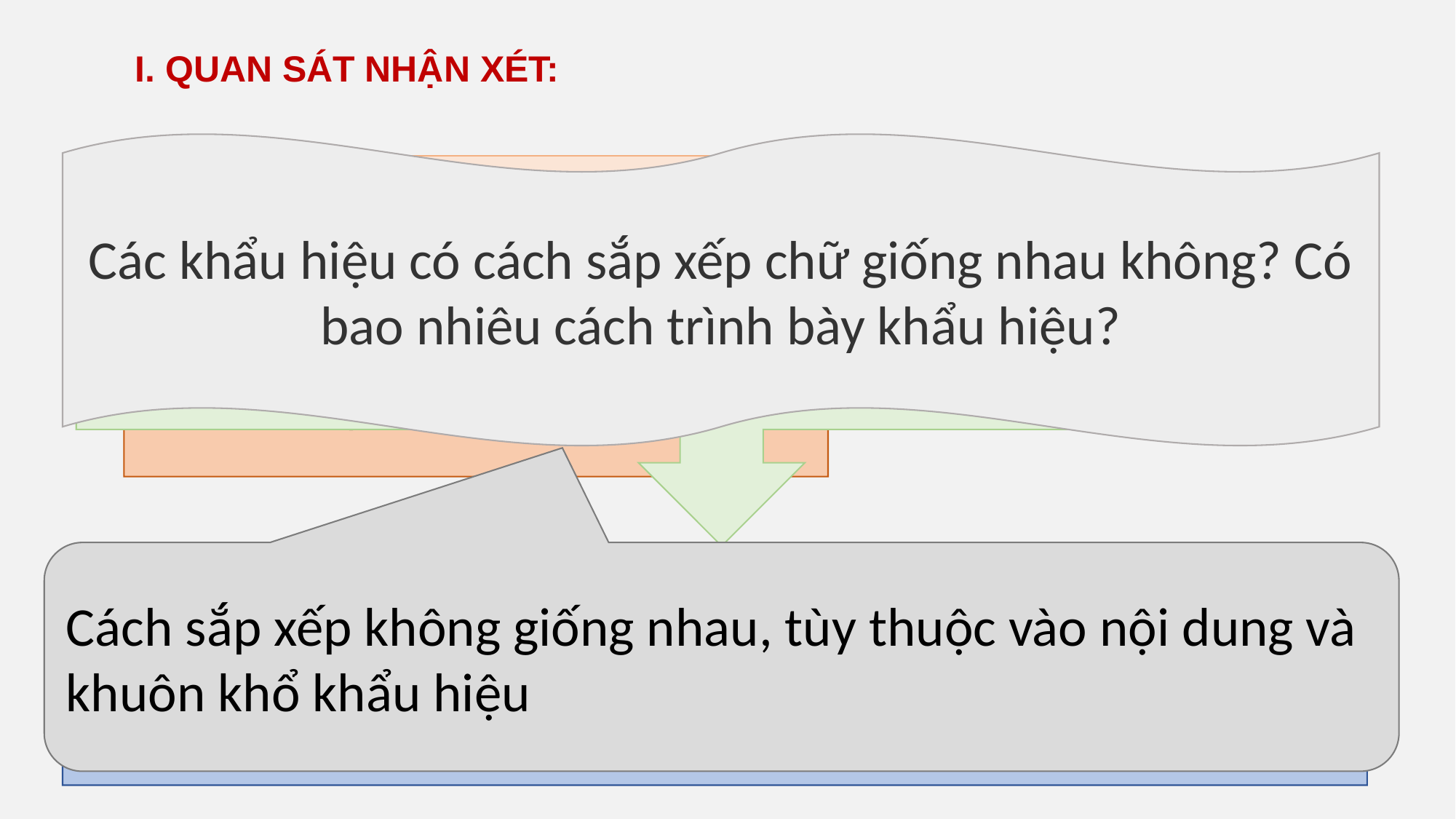

I. QUAN SÁT NHẬN XÉT:
Các khẩu hiệu có cách sắp xếp chữ giống nhau không? Có bao nhiêu cách trình bày khẩu hiệu?
Chất liệu thường dùng?

Khẩu hiểu thường có màu sắc gì? Kiểu chữ thể hiện như thế nào?
Giấy, vải, tường, …
Cách sắp xếp không giống nhau, tùy thuộc vào nội dung và khuôn khổ khẩu hiệu
Màu sắc nổi bật, thường tương phản mạnh giữa màu chữ và màu nền. Kiểu chữ mạnh mẽ, khỏe khoắn, đơn giản, dễ đọc…